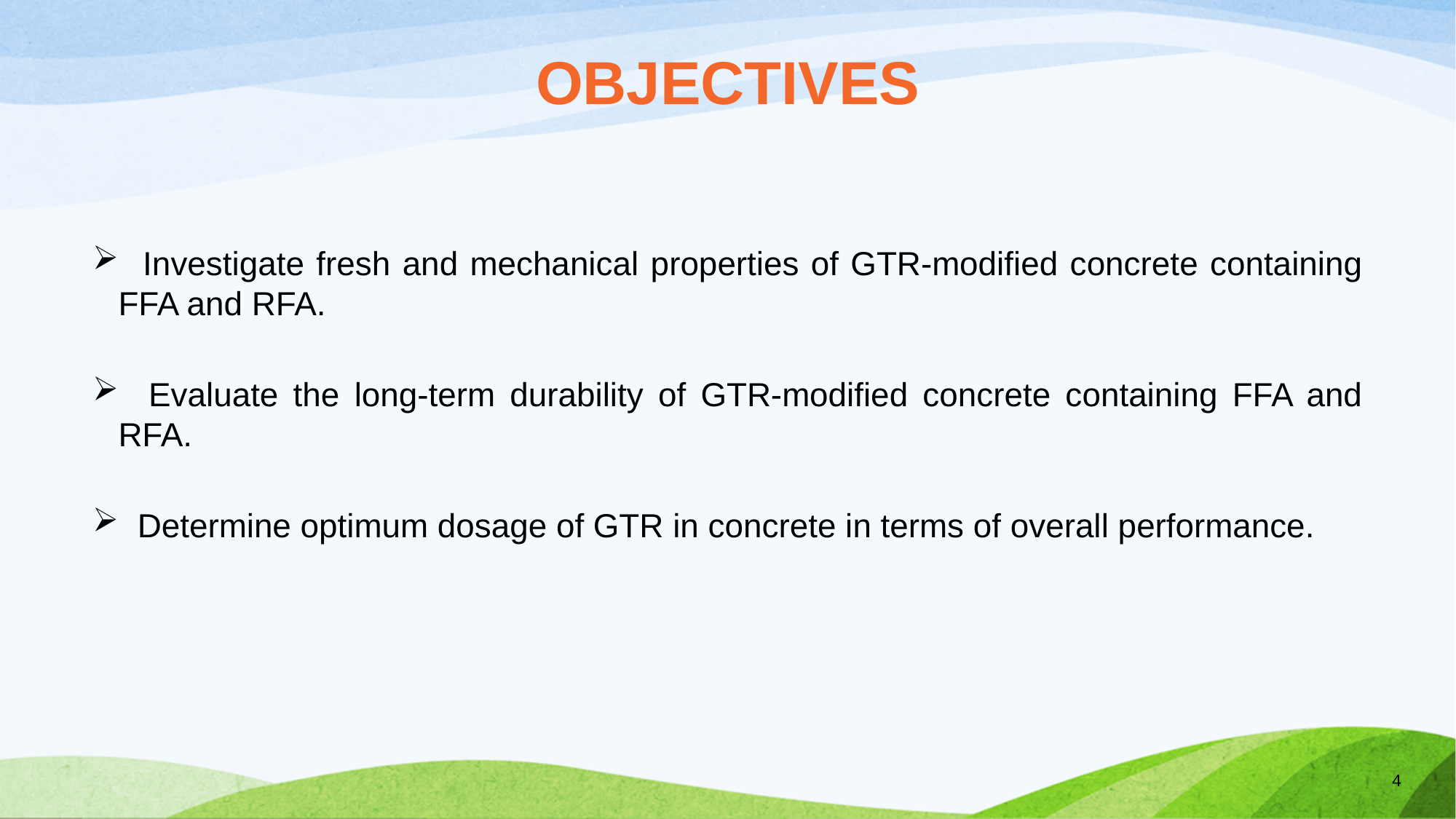

Objectives
  Investigate fresh and mechanical properties of GTR-modified concrete containing FFA and RFA.

  Evaluate the long-term durability of GTR-modified concrete containing FFA and RFA.

  Determine optimum dosage of GTR in concrete in terms of overall performance.
4